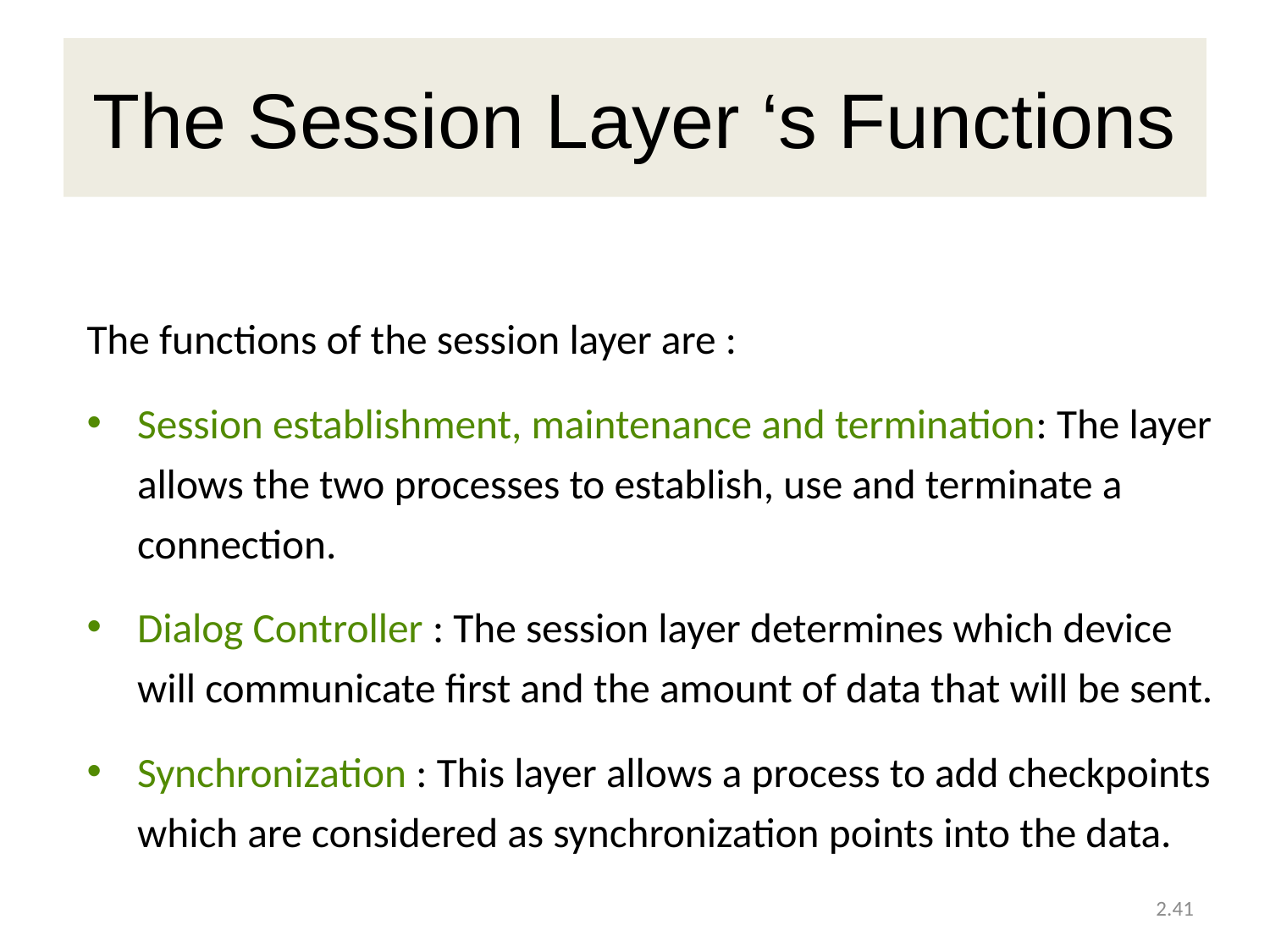

# The Session Layer ‘s Functions
The functions of the session layer are :
Session establishment, maintenance and termination: The layer allows the two processes to establish, use and terminate a connection.
Dialog Controller : The session layer determines which device will communicate first and the amount of data that will be sent.
Synchronization : This layer allows a process to add checkpoints which are considered as synchronization points into the data.
2.41